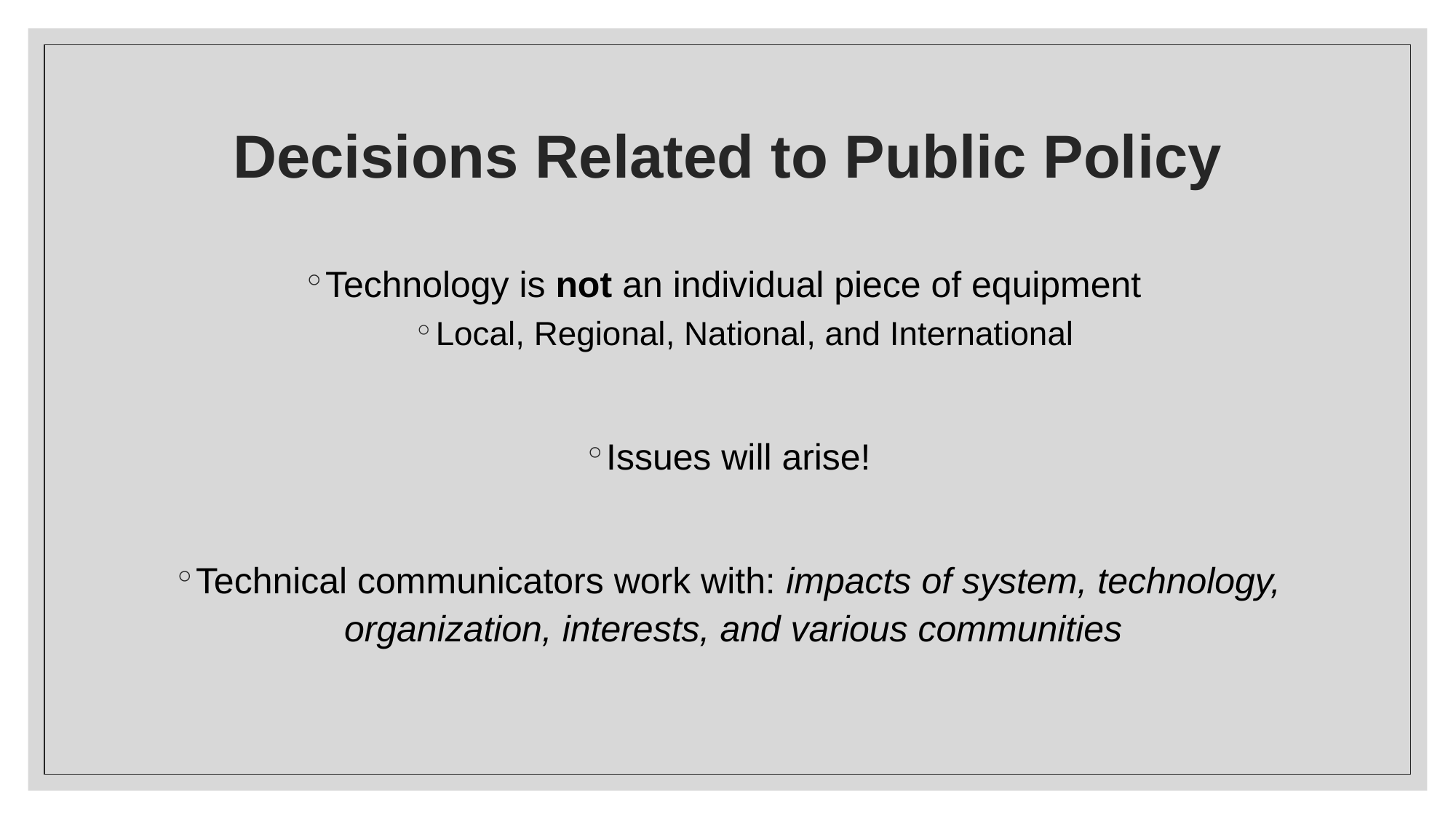

# Decisions Related to Public Policy
Technology is not an individual piece of equipment
Local, Regional, National, and International

Issues will arise!

Technical communicators work with: impacts of system, technology, organization, interests, and various communities